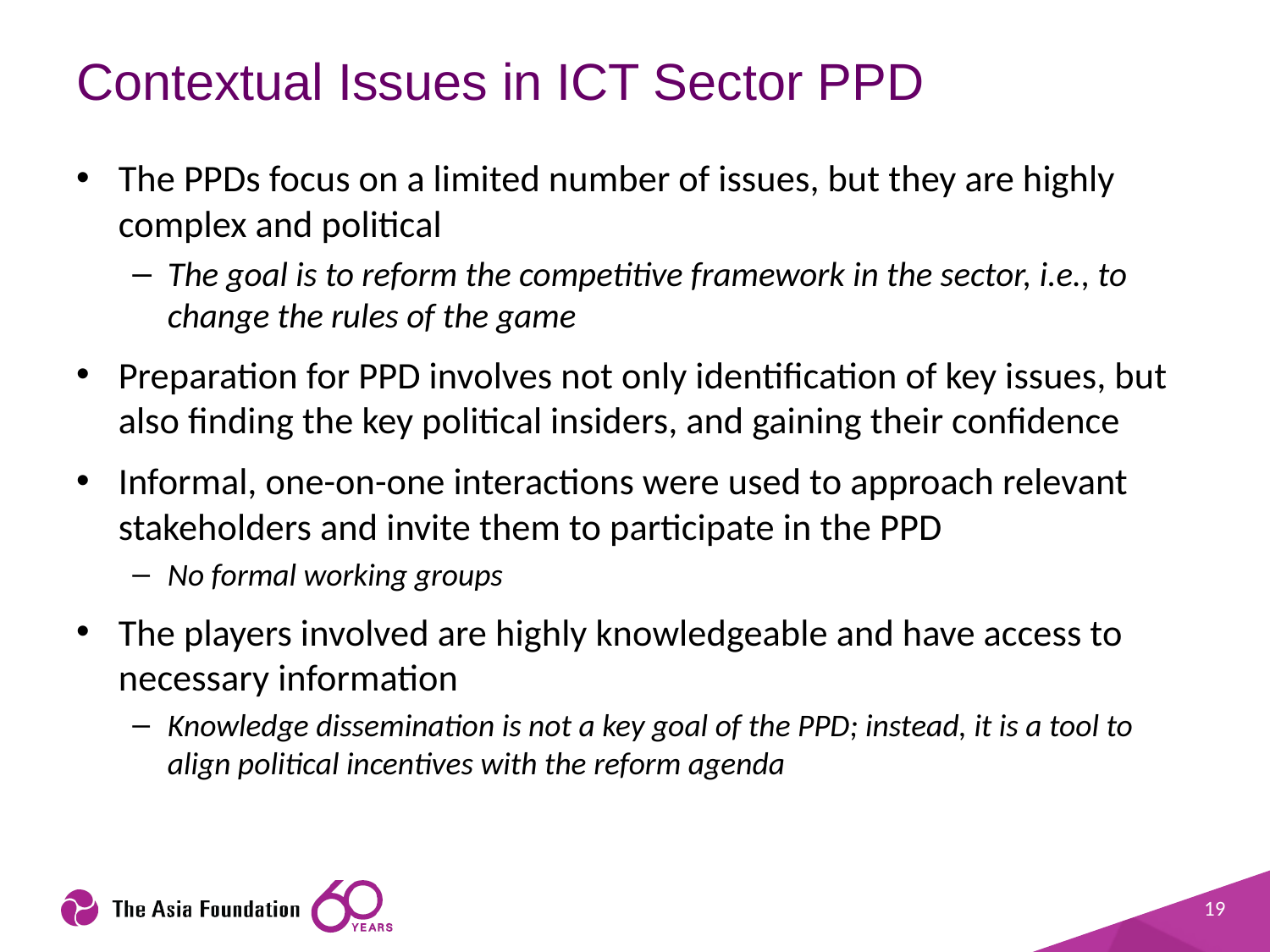

# Contextual Issues in ICT Sector PPD
The PPDs focus on a limited number of issues, but they are highly complex and political
The goal is to reform the competitive framework in the sector, i.e., to change the rules of the game
Preparation for PPD involves not only identification of key issues, but also finding the key political insiders, and gaining their confidence
Informal, one-on-one interactions were used to approach relevant stakeholders and invite them to participate in the PPD
No formal working groups
The players involved are highly knowledgeable and have access to necessary information
Knowledge dissemination is not a key goal of the PPD; instead, it is a tool to align political incentives with the reform agenda

19